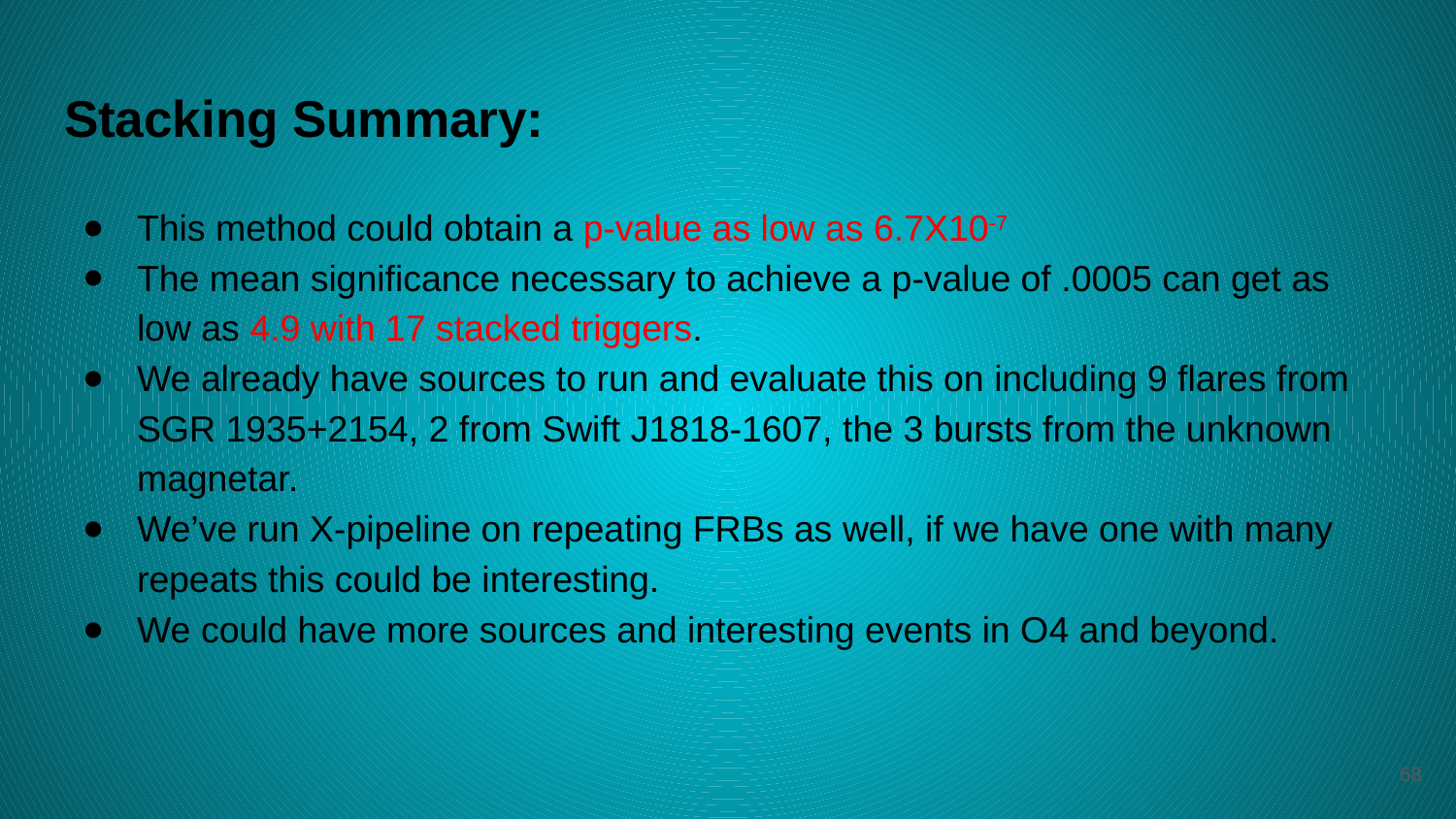

# Stacking Summary:
This method could obtain a p-value as low as 6.7X10-7
The mean significance necessary to achieve a p-value of .0005 can get as low as 4.9 with 17 stacked triggers.
We already have sources to run and evaluate this on including 9 flares from SGR 1935+2154, 2 from Swift J1818-1607, the 3 bursts from the unknown magnetar.
We’ve run X-pipeline on repeating FRBs as well, if we have one with many repeats this could be interesting.
We could have more sources and interesting events in O4 and beyond.
68